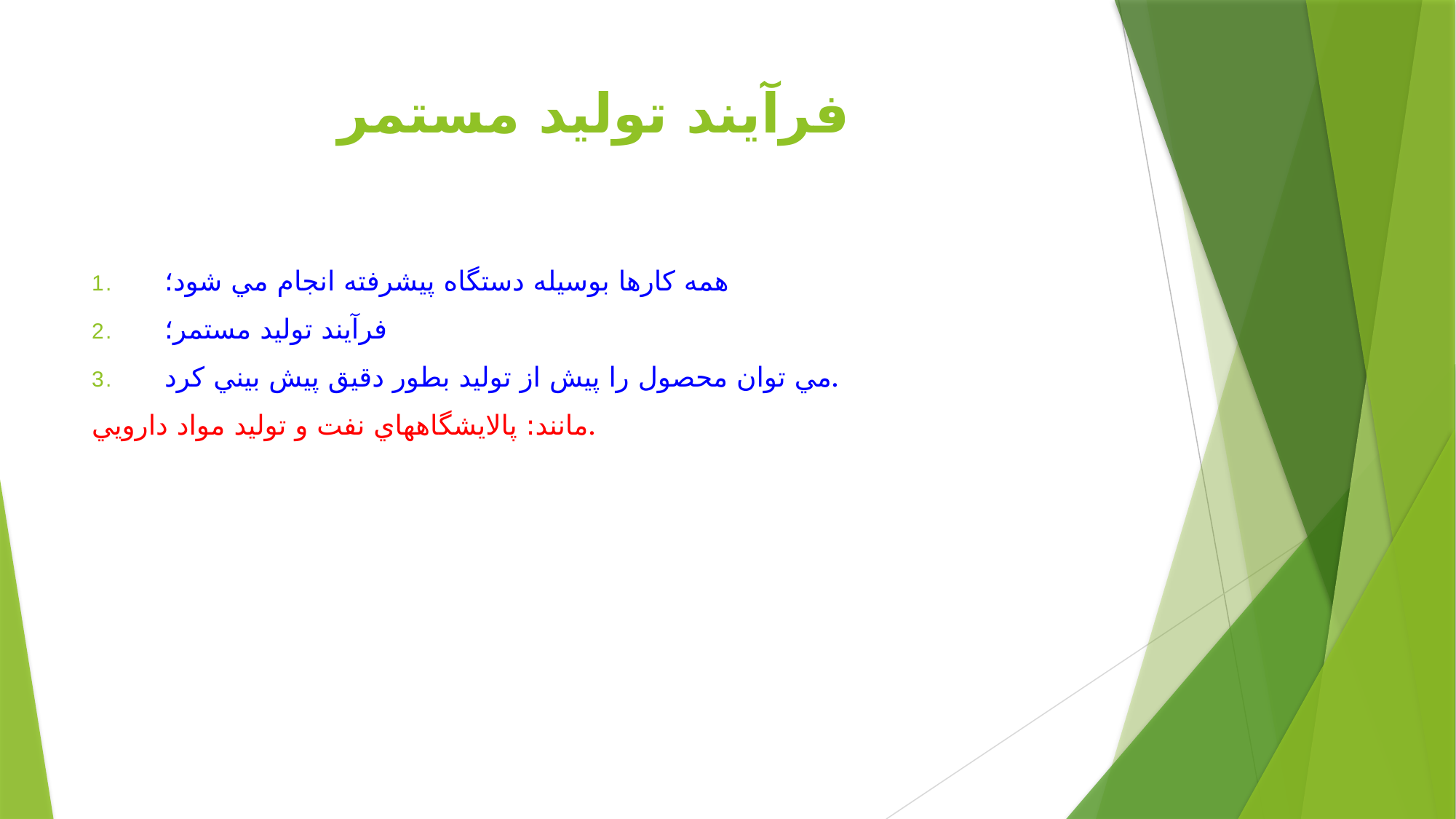

# فرآيند توليد مستمر
همه كارها بوسيله دستگاه پيشرفته انجام مي شود؛
فرآيند توليد مستمر؛
مي توان محصول را پيش از توليد بطور دقيق پيش بيني كرد.
مانند: پالايشگاههاي نفت و توليد مواد دارويي.